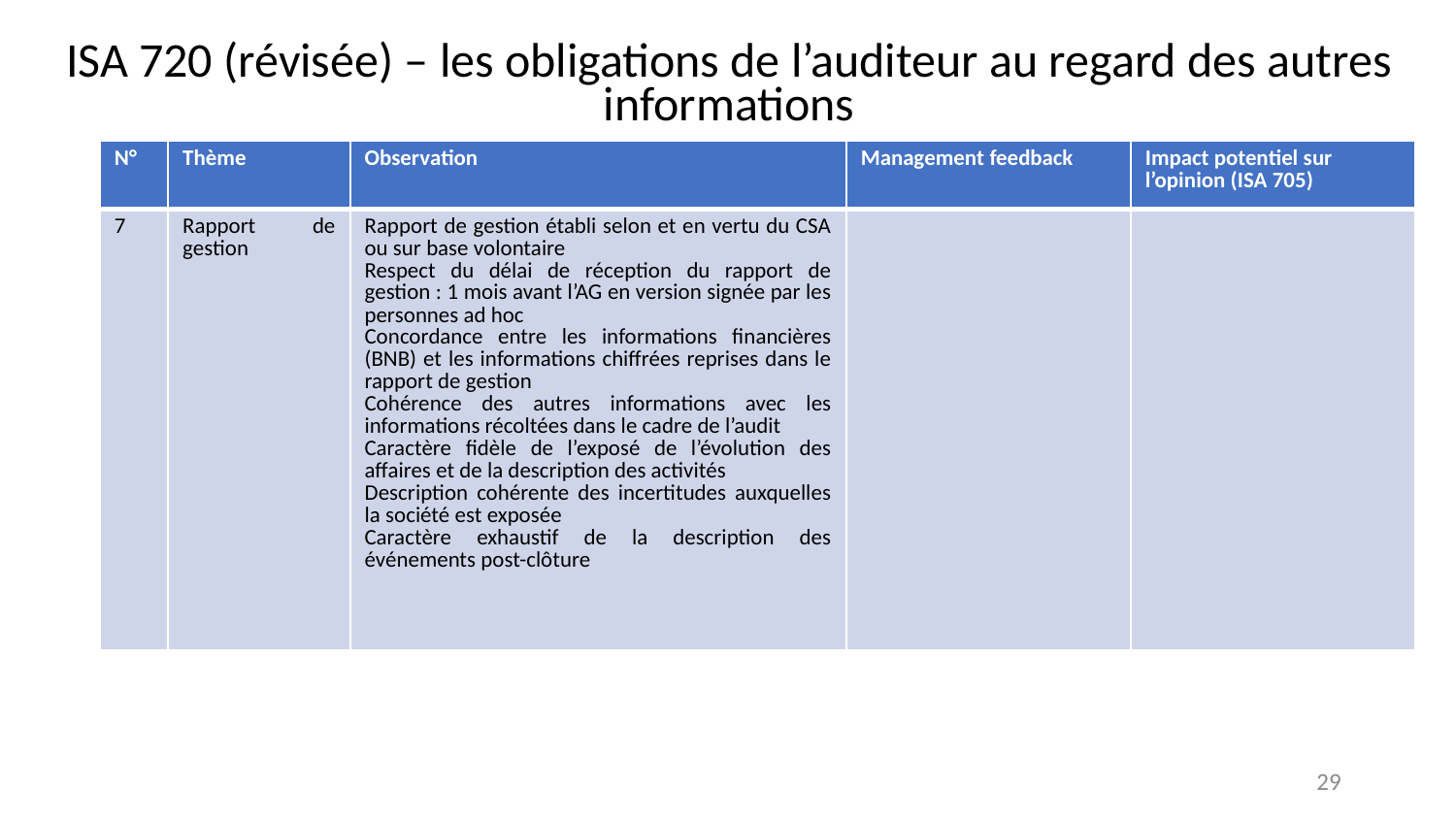

ISA 720 (révisée) – les obligations de l’auditeur au regard des autres informations
| N° | Thème | Observation | Management feedback | Impact potentiel sur l’opinion (ISA 705) |
| --- | --- | --- | --- | --- |
| 7 | Rapport de gestion | Rapport de gestion établi selon et en vertu du CSA ou sur base volontaire  Respect du délai de réception du rapport de gestion : 1 mois avant l’AG en version signée par les personnes ad hoc Concordance entre les informations financières (BNB) et les informations chiffrées reprises dans le rapport de gestion Cohérence des autres informations avec les informations récoltées dans le cadre de l’audit Caractère fidèle de l’exposé de l’évolution des affaires et de la description des activités Description cohérente des incertitudes auxquelles la société est exposée Caractère exhaustif de la description des événements post-clôture |  |  |

29